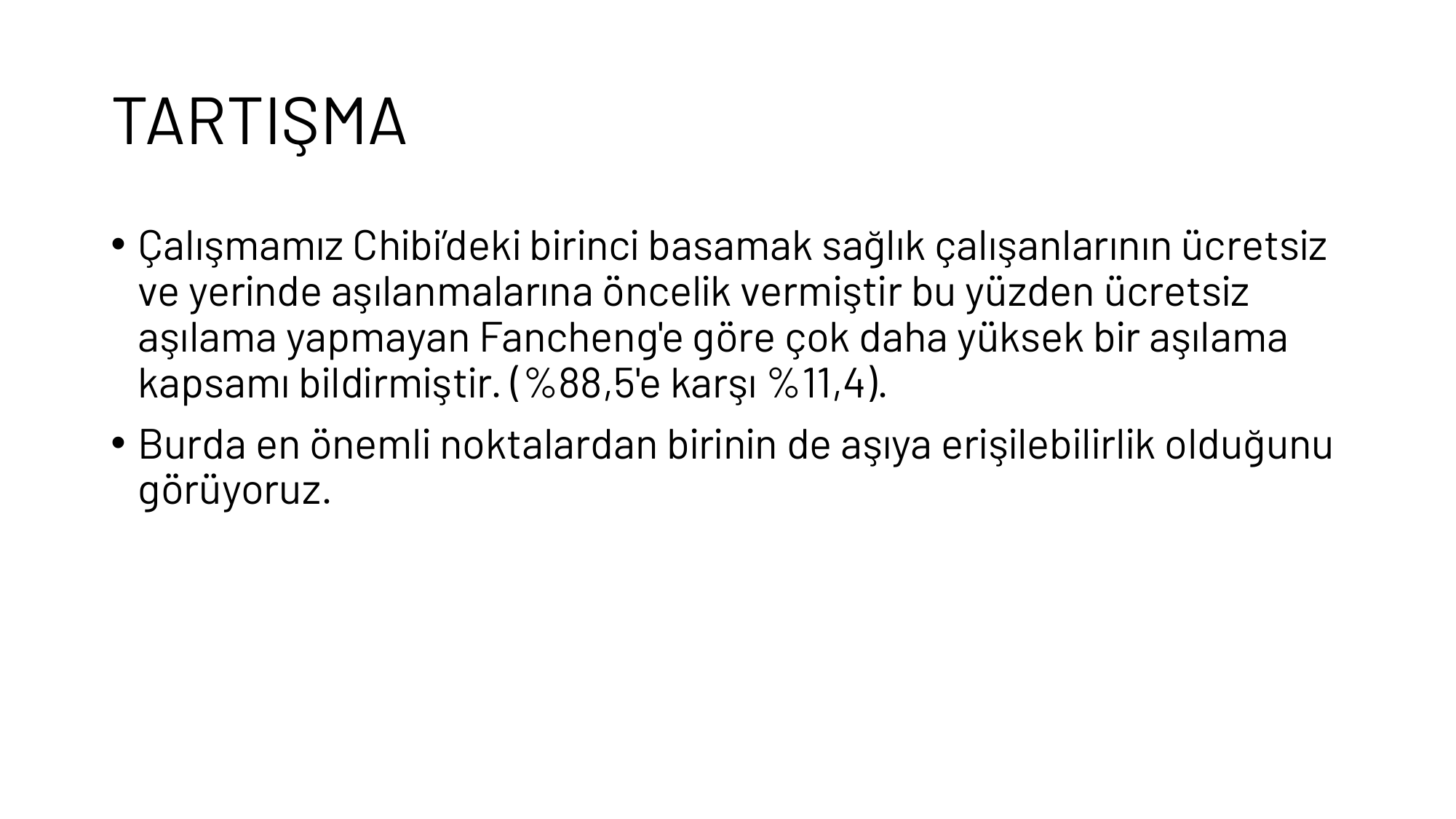

# TARTIŞMA
Çalışmamız Chibi’deki birinci basamak sağlık çalışanlarının ücretsiz ve yerinde aşılanmalarına öncelik vermiştir bu yüzden ücretsiz aşılama yapmayan Fancheng'e göre çok daha yüksek bir aşılama kapsamı bildirmiştir. (%88,5'e karşı %11,4).
Burda en önemli noktalardan birinin de aşıya erişilebilirlik olduğunu görüyoruz.